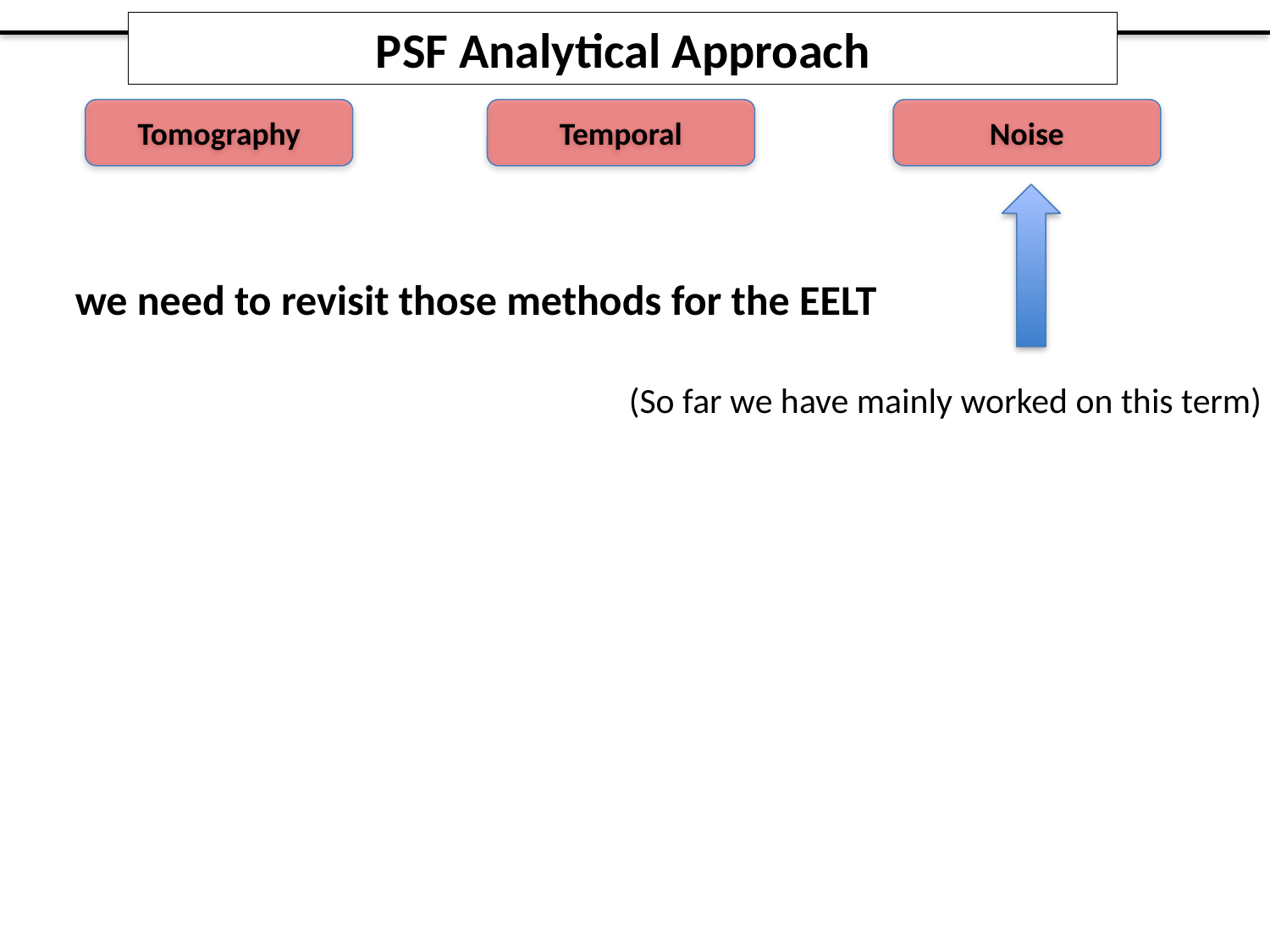

PSF Analytical Approach
Tomography
Temporal
Noise

we need to revisit those methods for the EELT
(So far we have mainly worked on this term)